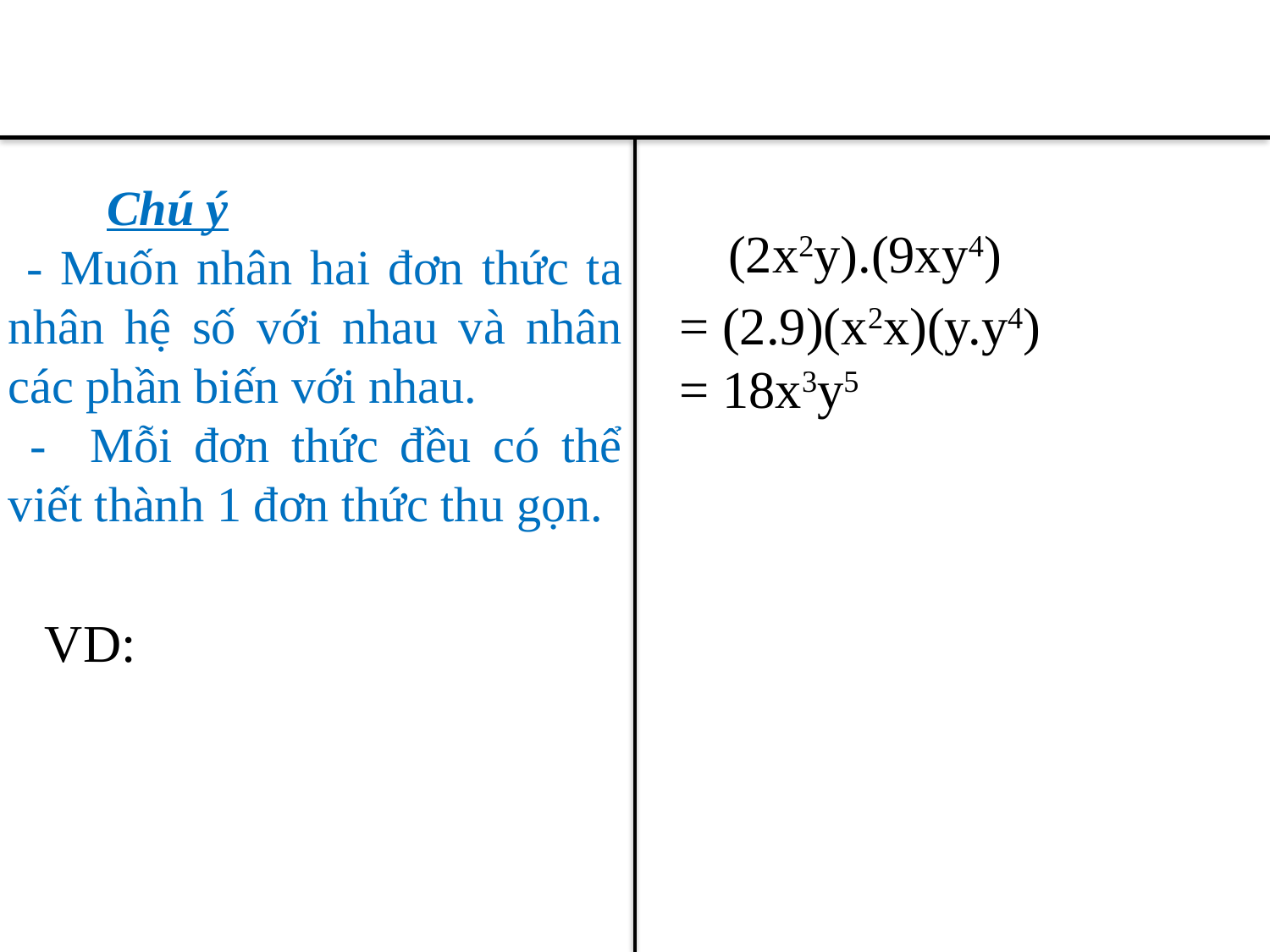

Chú ý
 - Muốn nhân hai đơn thức ta nhân hệ số với nhau và nhân các phần biến với nhau.
 -  Mỗi đơn thức đều có thể viết thành 1 đơn thức thu gọn.
 (2x2y).(9xy4)
= (2.9)(x2x)(y.y4)
= 18x3y5
VD: